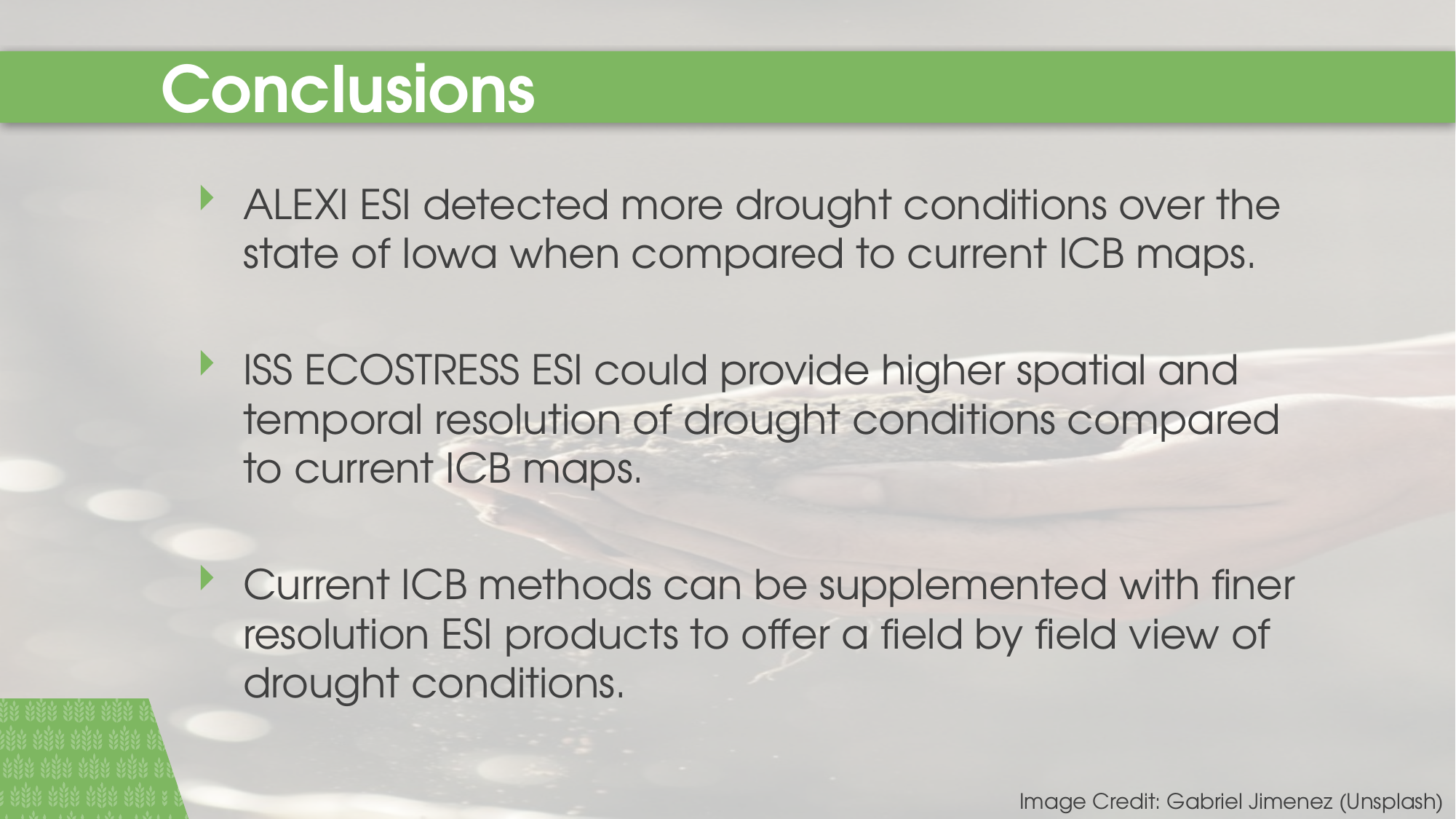

# Conclusions
ALEXI ESI detected more drought conditions over the state of Iowa when compared to current ICB maps.
ISS ECOSTRESS ESI could provide higher spatial and temporal resolution of drought conditions compared to current ICB maps.
Current ICB methods can be supplemented with finer resolution ESI products to offer a field by field view of drought conditions.

Image Credit: Gabriel Jimenez (Unsplash)